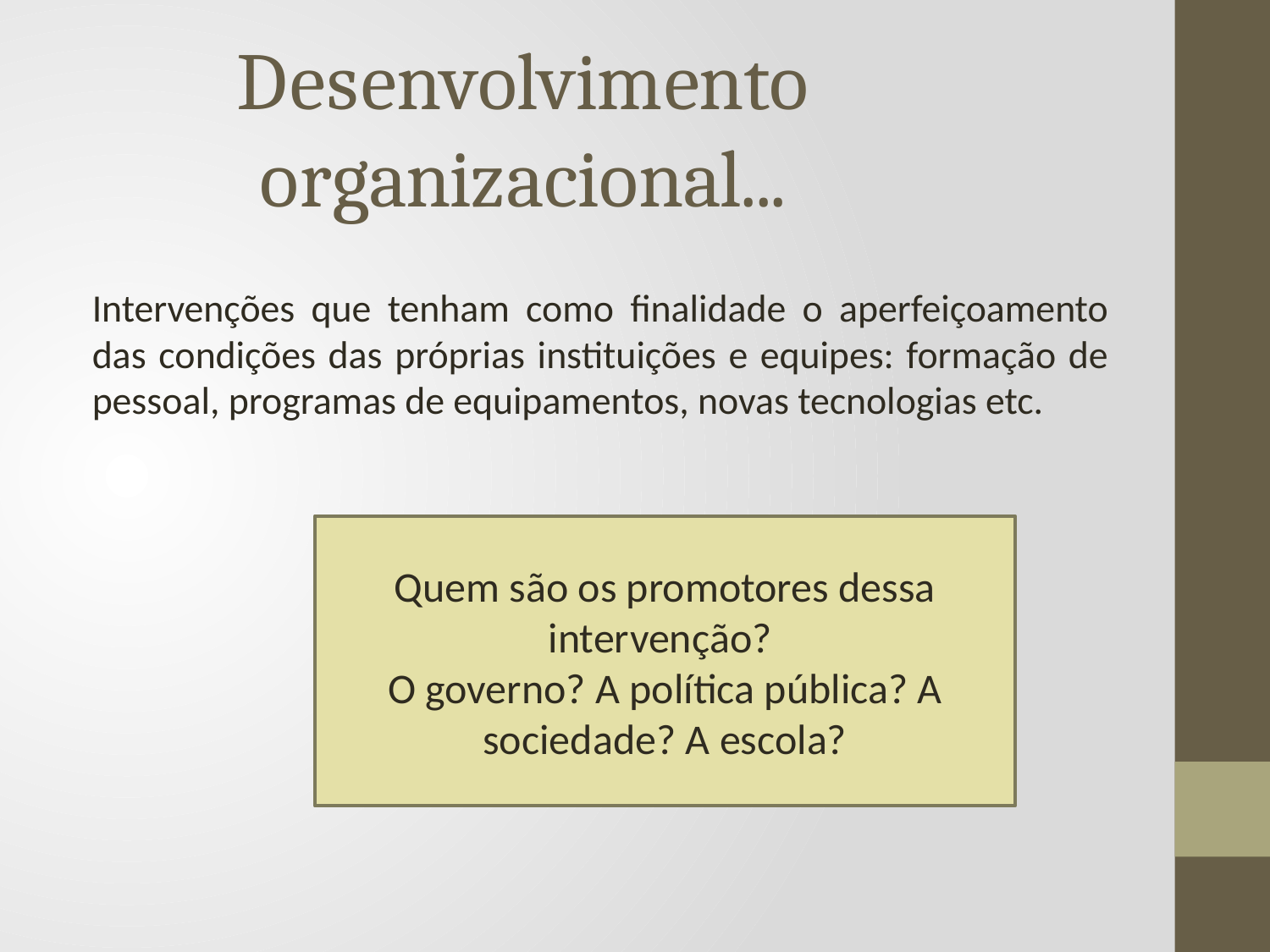

# Desenvolvimento organizacional...

Intervenções que tenham como finalidade o aperfeiçoamento das condições das próprias instituições e equipes: formação de pessoal, programas de equipamentos, novas tecnologias etc.

Quem são os promotores dessa intervenção?
O governo? A política pública? A sociedade? A escola?